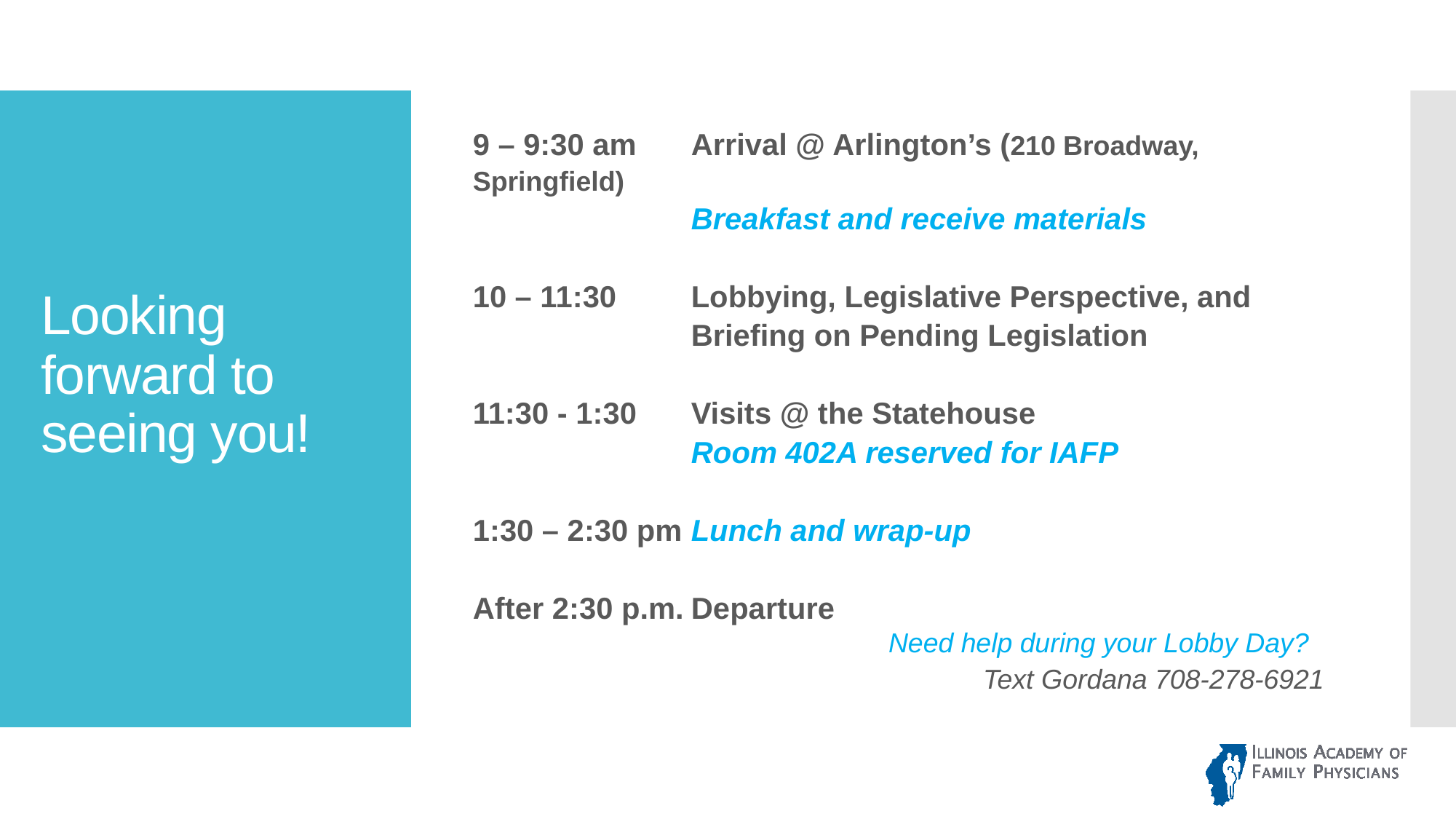

9 – 9:30 am 	Arrival @ Arlington’s (210 Broadway, Springfield)
		Breakfast and receive materials

10 – 11:30	Lobbying, Legislative Perspective, and
		Briefing on Pending Legislation

11:30 - 1:30	Visits @ the Statehouse
		Room 402A reserved for IAFP

1:30 – 2:30 pm	Lunch and wrap-up

After 2:30 p.m.	Departure
Need help during your Lobby Day?
Text Gordana 708-278-6921
# Looking forward to seeing you!